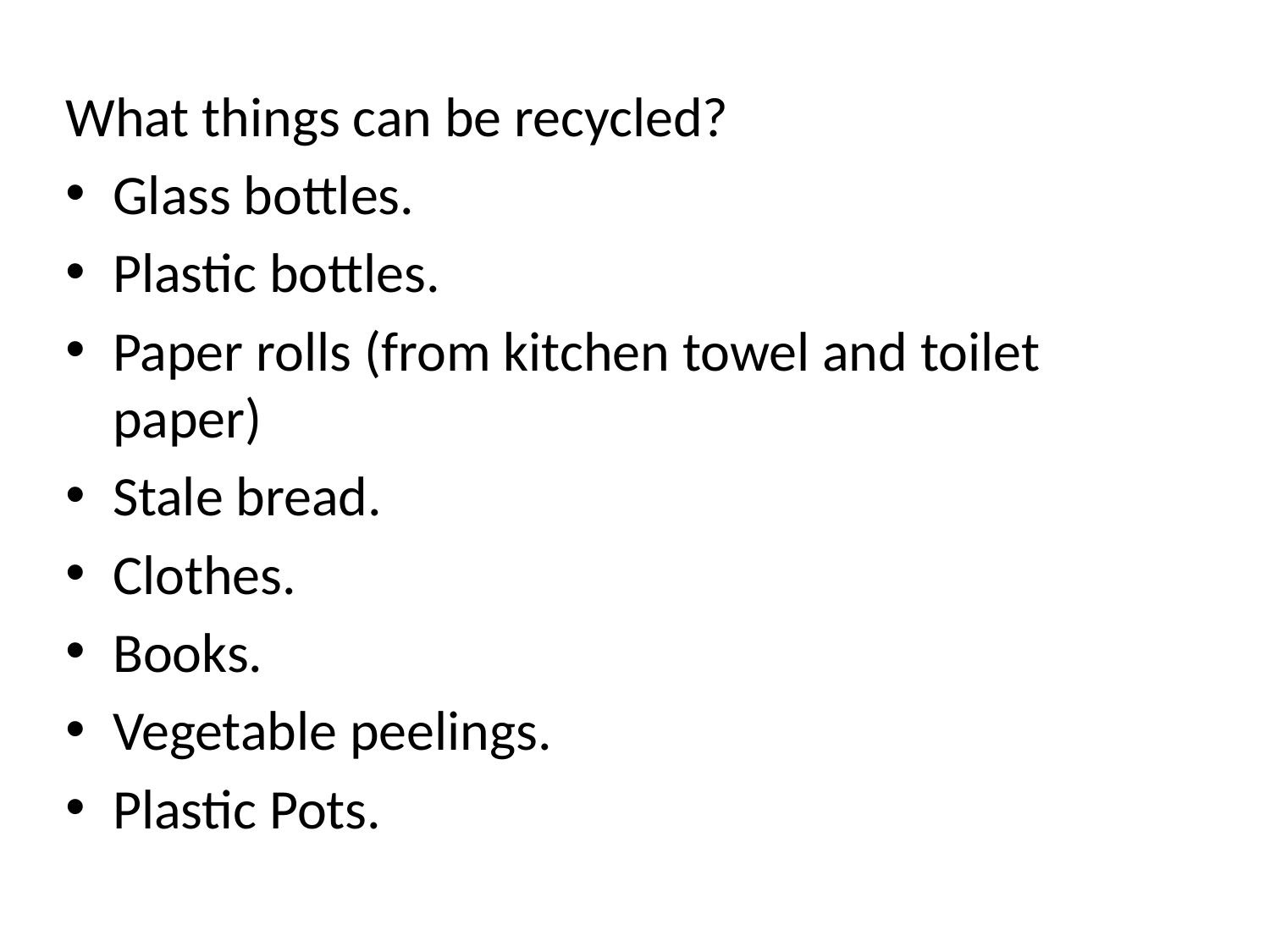

What things can be recycled?
Glass bottles.
Plastic bottles.
Paper rolls (from kitchen towel and toilet paper)
Stale bread.
Clothes.
Books.
Vegetable peelings.
Plastic Pots.